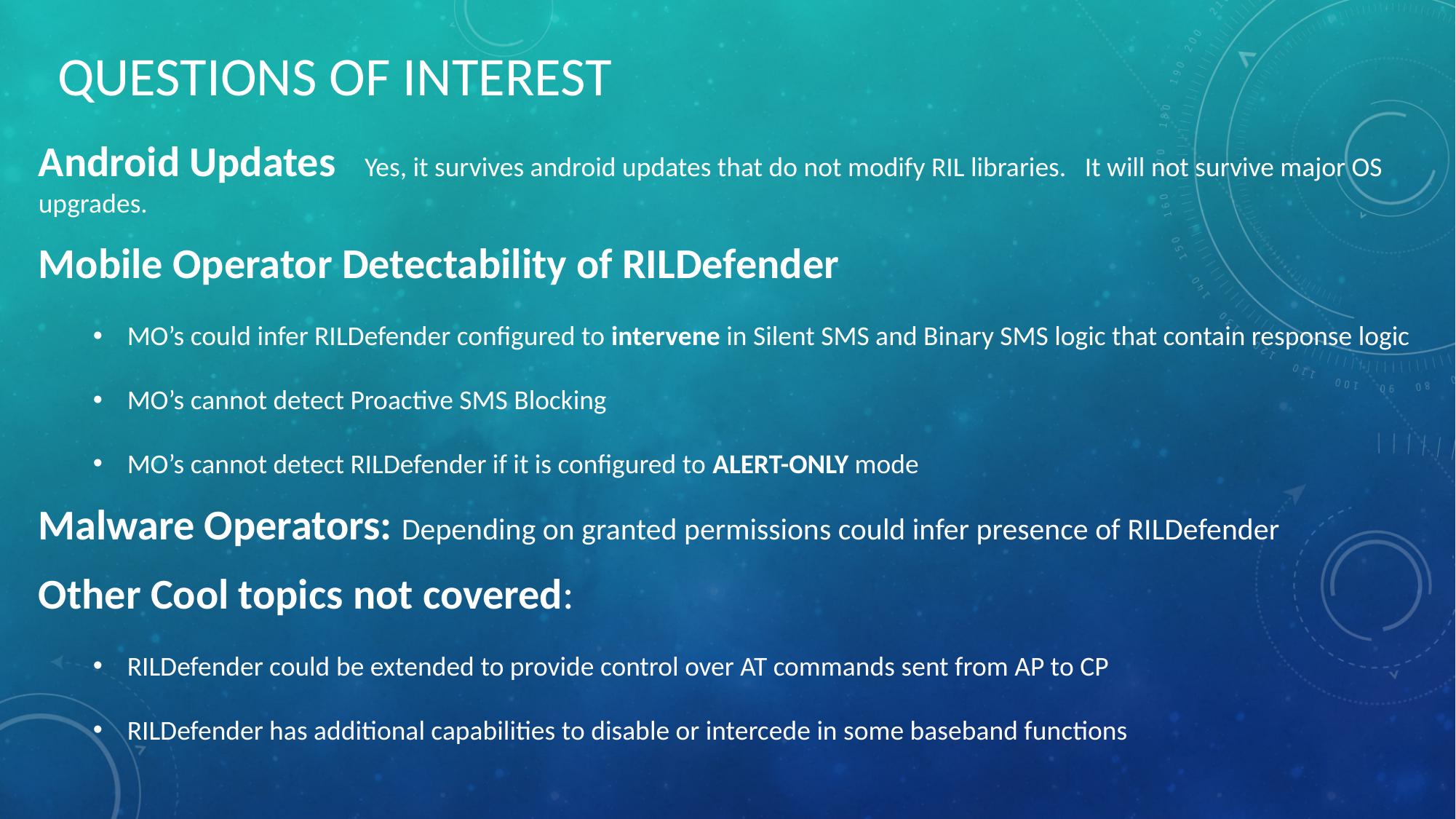

Questions of Interest
Android Updates   Yes, it survives android updates that do not modify RIL libraries.   It will not survive major OS upgrades.
Mobile Operator Detectability of RILDefender
MO’s could infer RILDefender configured to intervene in Silent SMS and Binary SMS logic that contain response logic
MO’s cannot detect Proactive SMS Blocking
MO’s cannot detect RILDefender if it is configured to ALERT-ONLY mode
Malware Operators: Depending on granted permissions could infer presence of RILDefender
Other Cool topics not covered:
RILDefender could be extended to provide control over AT commands sent from AP to CP
RILDefender has additional capabilities to disable or intercede in some baseband functions